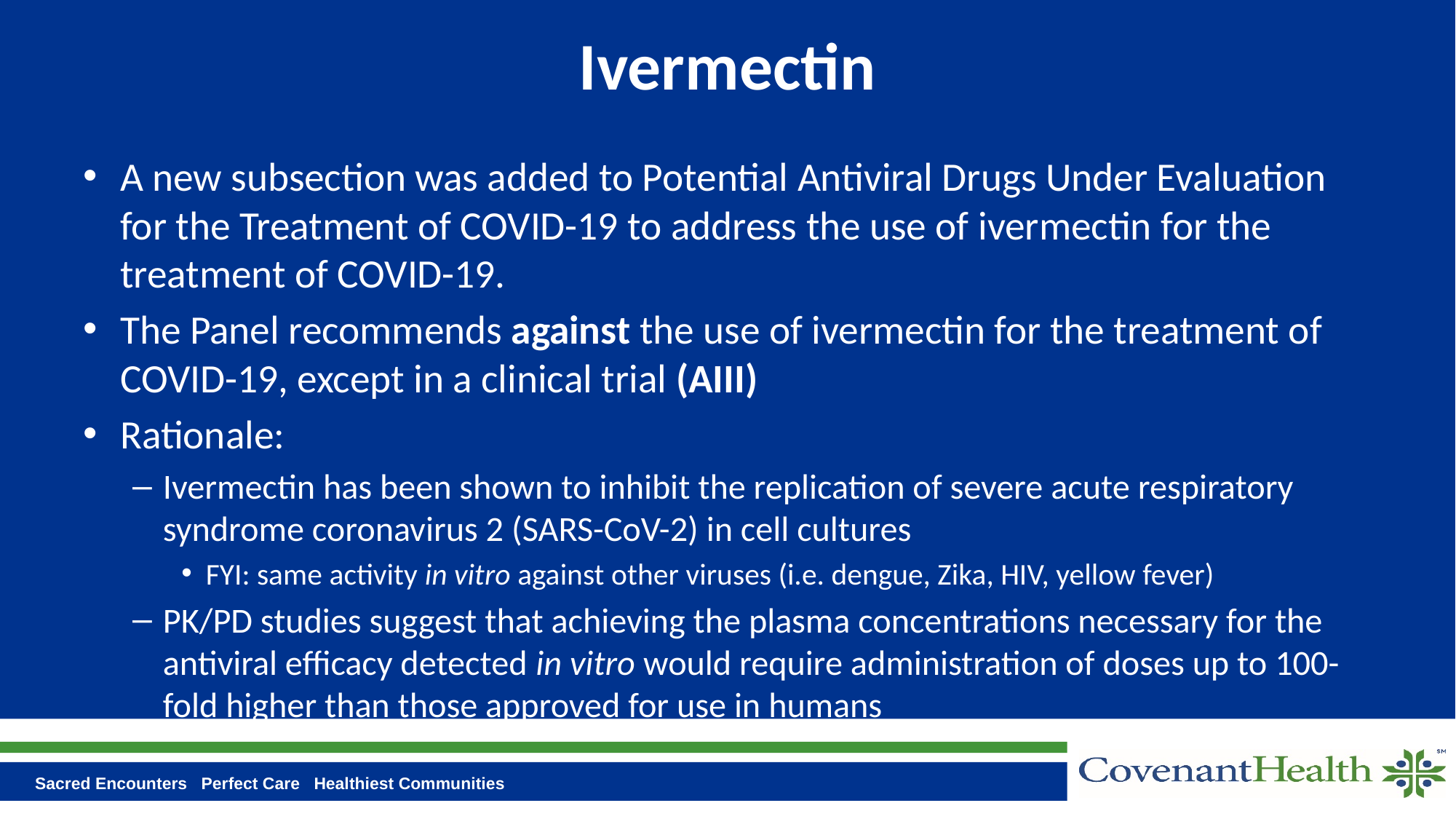

# Ivermectin
A new subsection was added to Potential Antiviral Drugs Under Evaluation for the Treatment of COVID-19 to address the use of ivermectin for the treatment of COVID-19.
The Panel recommends against the use of ivermectin for the treatment of COVID-19, except in a clinical trial (AIII)
Rationale:
Ivermectin has been shown to inhibit the replication of severe acute respiratory syndrome coronavirus 2 (SARS-CoV-2) in cell cultures
FYI: same activity in vitro against other viruses (i.e. dengue, Zika, HIV, yellow fever)
PK/PD studies suggest that achieving the plasma concentrations necessary for the antiviral efficacy detected in vitro would require administration of doses up to 100-fold higher than those approved for use in humans